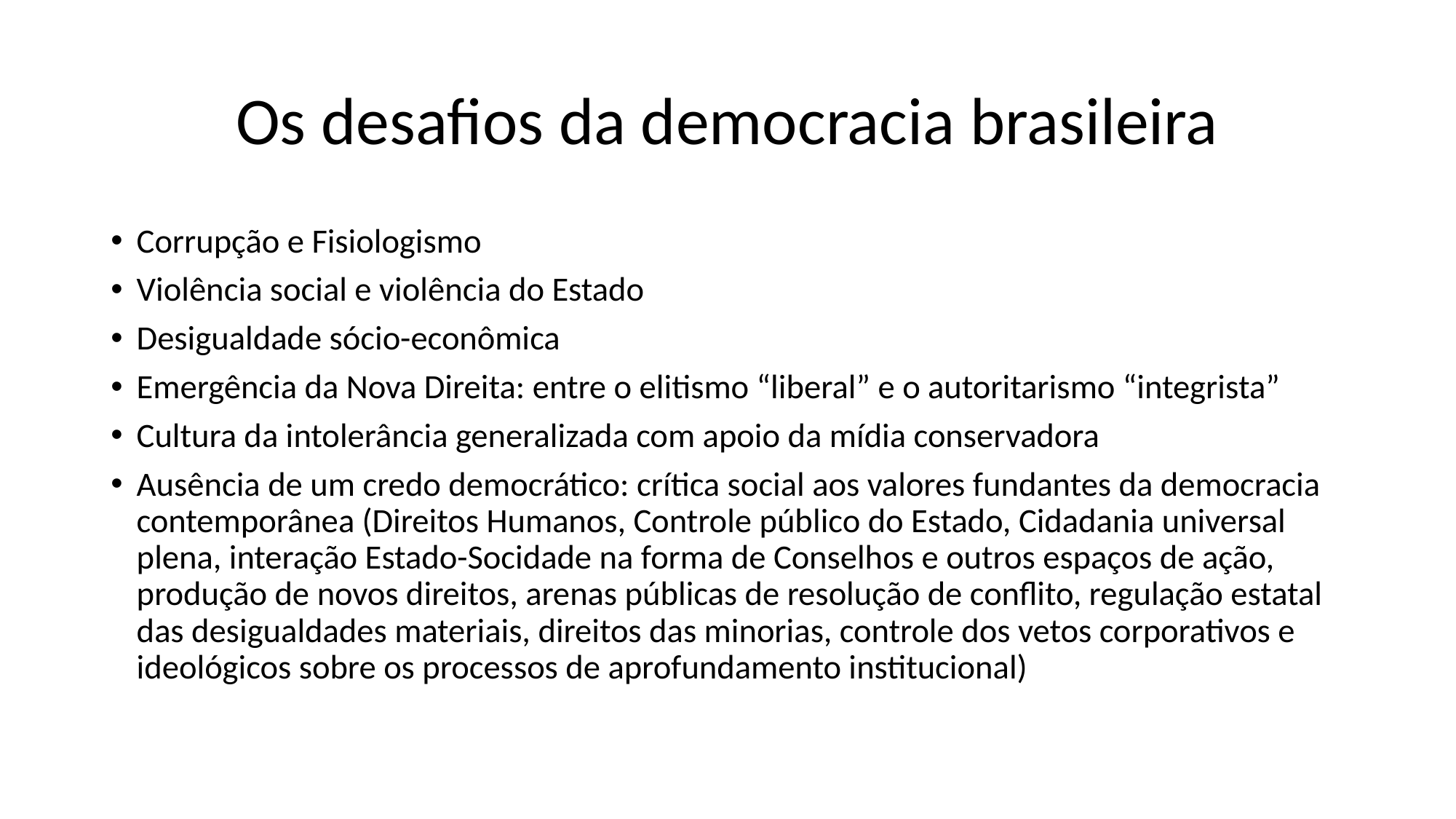

# Os desafios da democracia brasileira
Corrupção e Fisiologismo
Violência social e violência do Estado
Desigualdade sócio-econômica
Emergência da Nova Direita: entre o elitismo “liberal” e o autoritarismo “integrista”
Cultura da intolerância generalizada com apoio da mídia conservadora
Ausência de um credo democrático: crítica social aos valores fundantes da democracia contemporânea (Direitos Humanos, Controle público do Estado, Cidadania universal plena, interação Estado-Socidade na forma de Conselhos e outros espaços de ação, produção de novos direitos, arenas públicas de resolução de conflito, regulação estatal das desigualdades materiais, direitos das minorias, controle dos vetos corporativos e ideológicos sobre os processos de aprofundamento institucional)